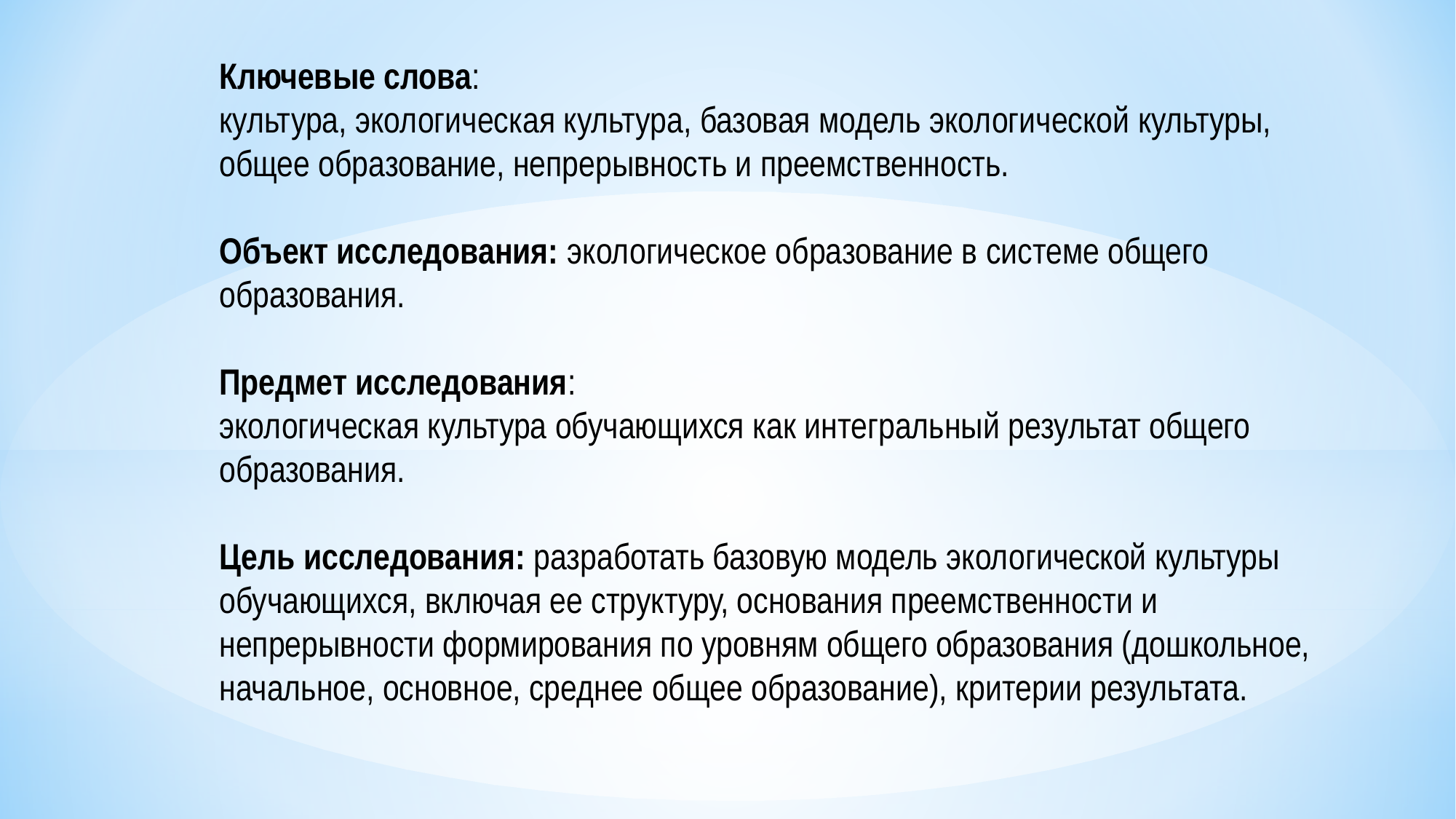

Ключевые слова:
культура, экологическая культурa, базовая модель экологической культуры,
общее образование, непрерывность и преемственность.

Объект исследования: экологическое образование в системе общего
образования.

Предмет исследования:
экологическая культура обучающихся как интегральный результат общего
образования.

Цель исследования: разработать базовую модель экологической культуры
обучающихся, включая ее структуру, основания преемственности и
непрерывности формирования по уровням общего образования (дошкольное,
начальное, основное, среднее общее образование), критерии результата.